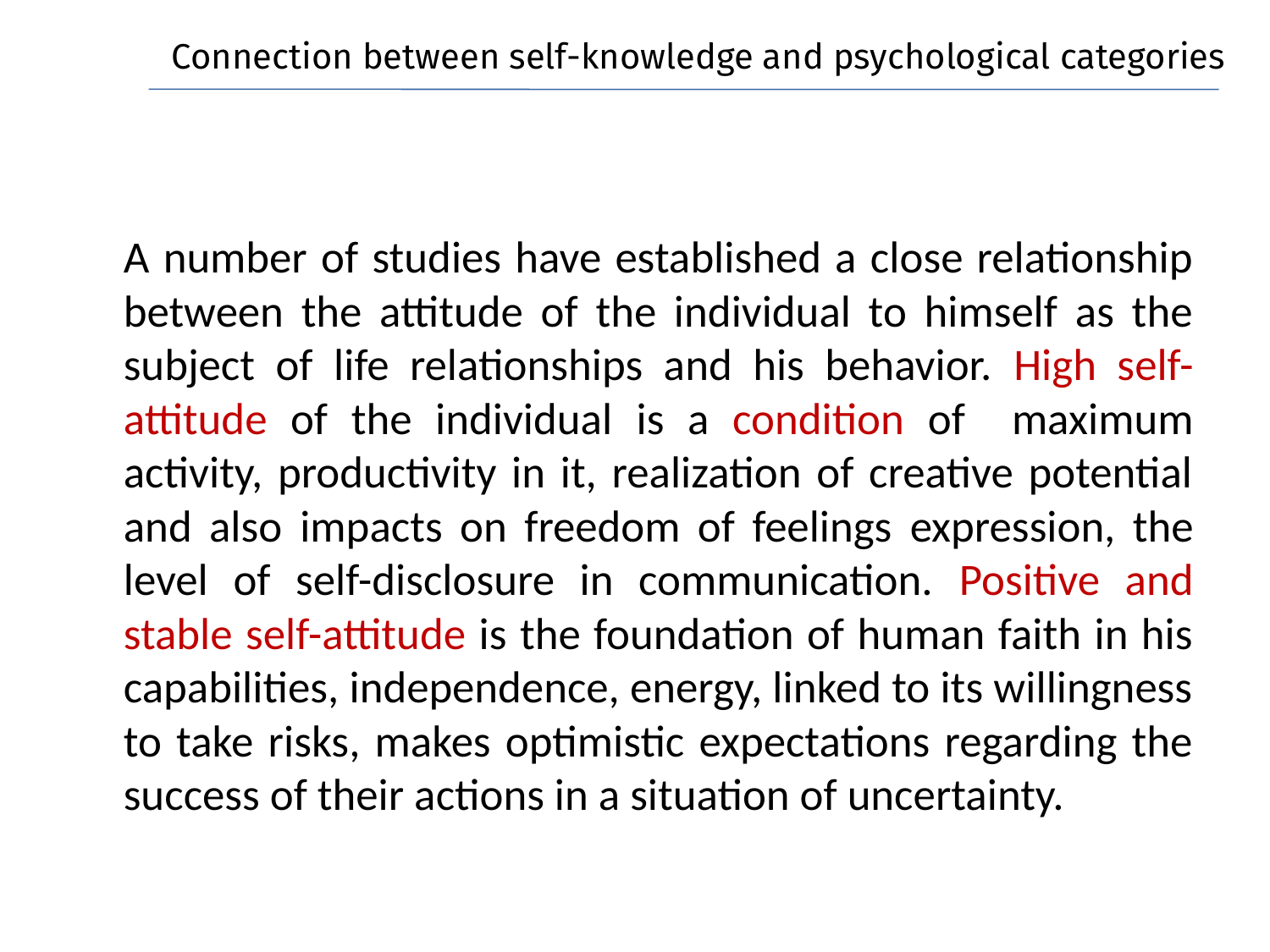

# Connection between self-knowledge and psychological categories

		A number of studies have established a close relationship between the attitude of the individual to himself as the subject of life relationships and his behavior. High self-attitude of the individual is a condition of  maximum activity, productivity in it, realization of creative potential and also impacts on freedom of feelings expression, the level of self-disclosure in communication. Positive and stable self-attitude is the foundation of human faith in his capabilities, independence, energy, linked to its willingness to take risks, makes optimistic expectations regarding the success of their actions in a situation of uncertainty.